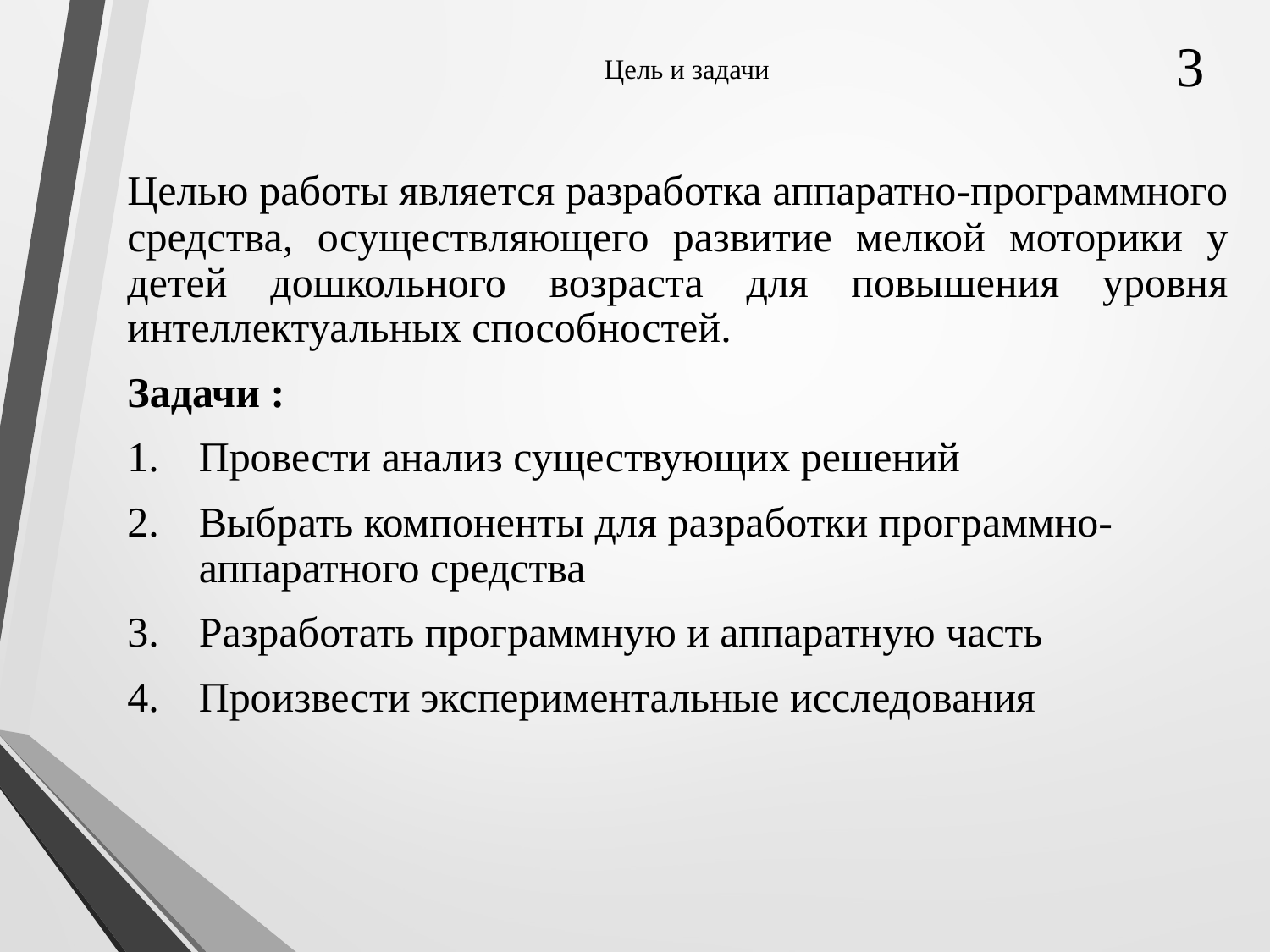

3
# Цель и задачи
Целью работы является разработка аппаратно-программного средства, осуществляющего развитие мелкой моторики у детей дошкольного возраста для повышения уровня интеллектуальных способностей.
Задачи :
Провести анализ существующих решений
Выбрать компоненты для разработки программно-аппаратного средства
Разработать программную и аппаратную часть
Произвести экспериментальные исследования